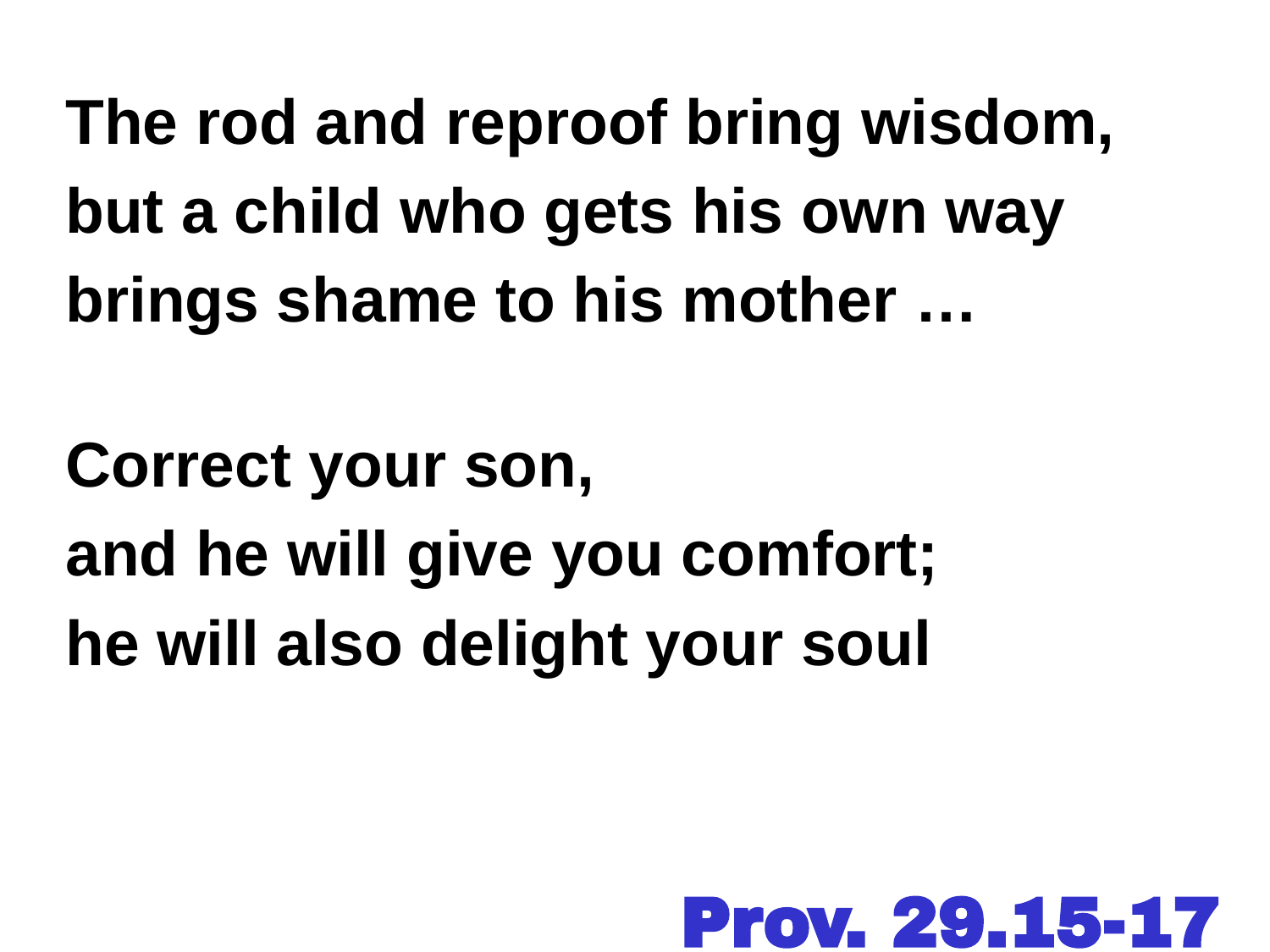

The rod and reproof bring wisdom,
but a child who gets his own way
brings shame to his mother …
Correct your son,
and he will give you comfort;
he will also delight your soul

					   Prov. 29.15-17